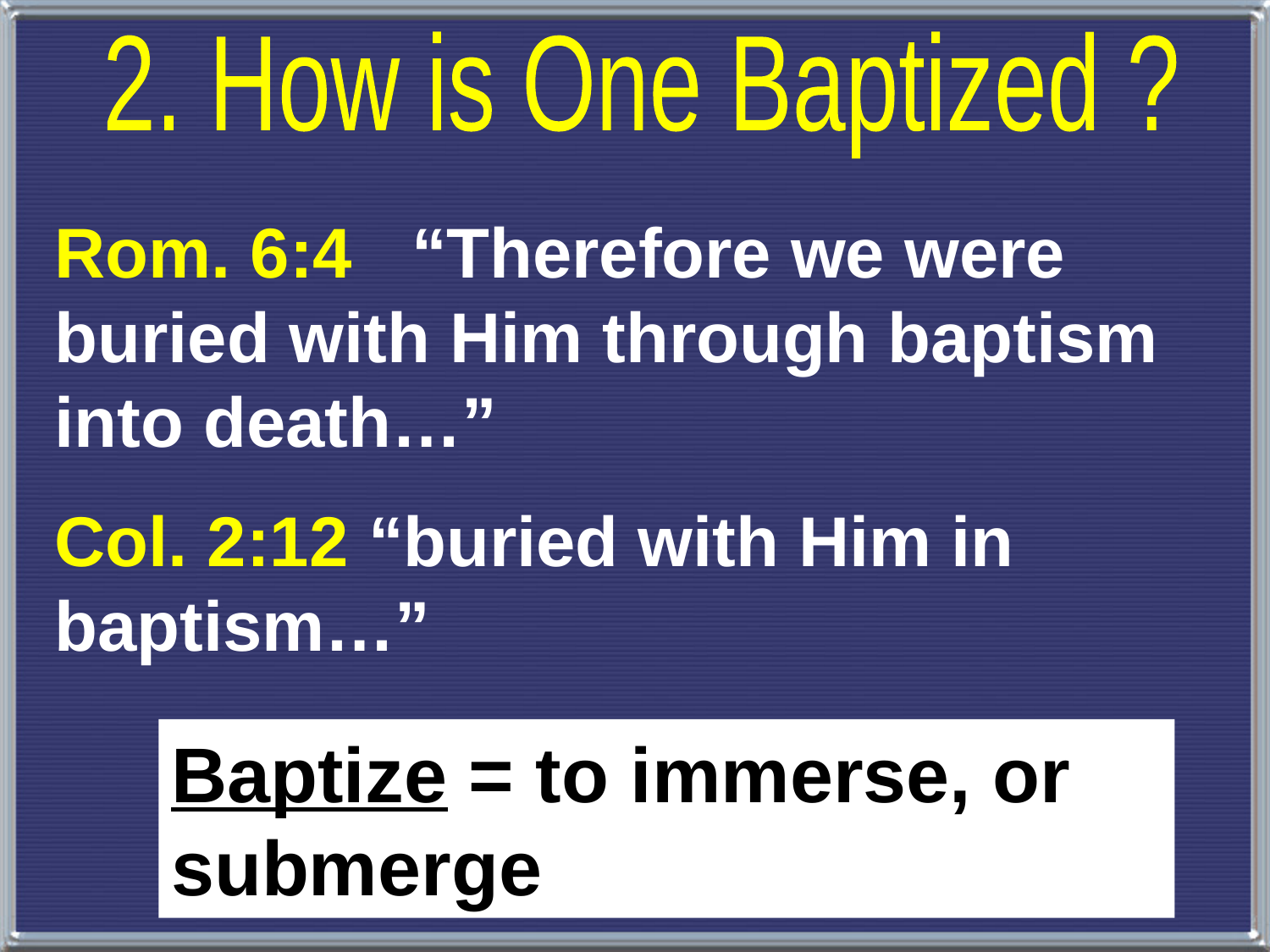

2. How is One Baptized ?
Rom. 6:4   “Therefore we were buried with Him through baptism into death…”
Col. 2:12 “buried with Him in baptism…”
Baptize = to immerse, or submerge